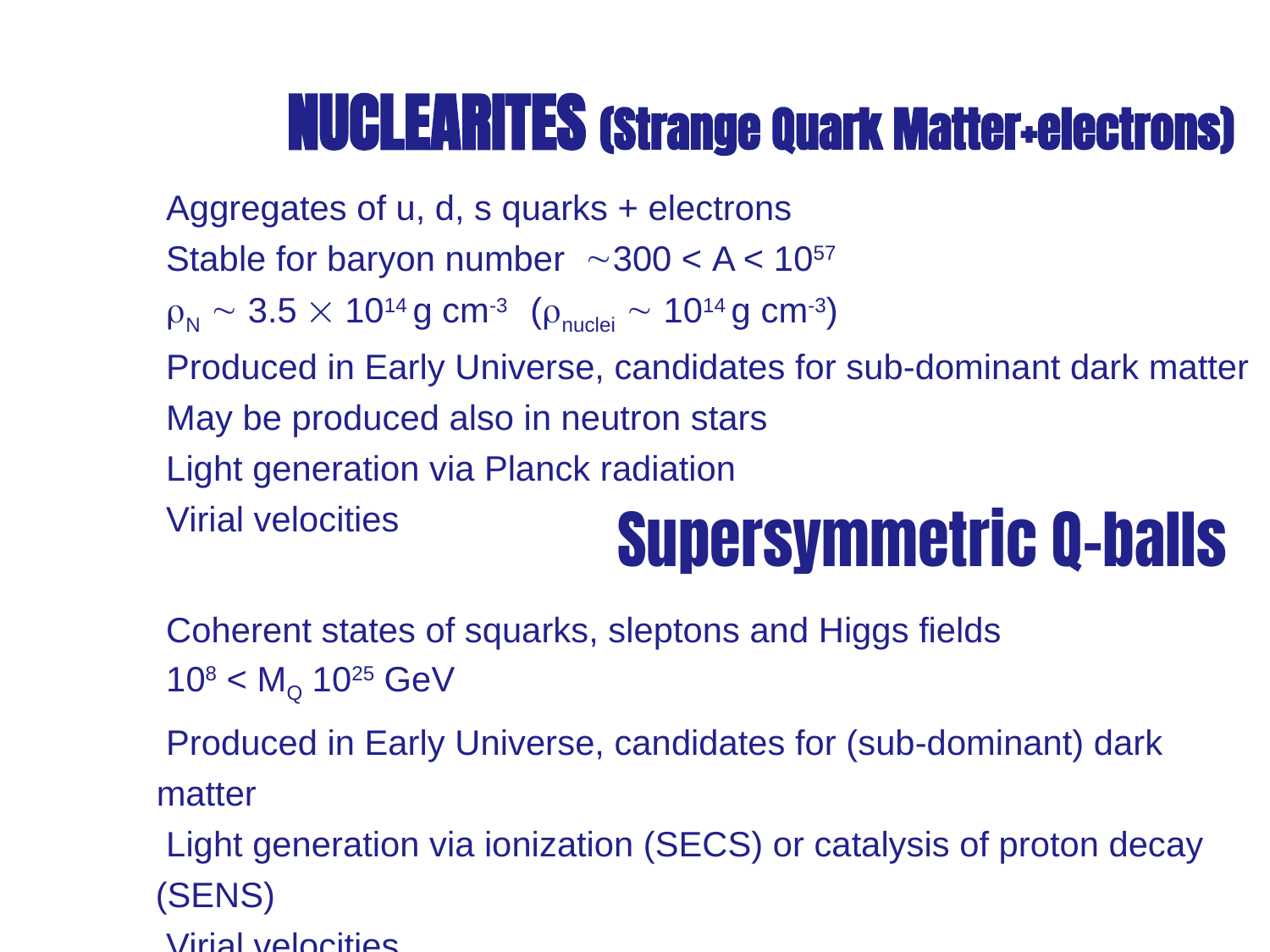

# NUCLEARITES (Strange Quark Matter+electrons)

 Aggregates of u, d, s quarks + electrons
 Stable for baryon number  ∼300 < A < 1057
 ρN ∼ 3.5 × 1014 g cm-3    (ρnuclei ∼ 1014 g cm-3)
 Produced in Early Universe, candidates for sub-dominant dark matter
 May be produced also in neutron stars
 Light generation via Planck radiation
 Virial velocities
Supersymmetric Q-balls

 Coherent states of squarks, sleptons and Higgs fields
 108 < MQ 1025 GeV
 Produced in Early Universe, candidates for (sub-dominant) dark matter
 Light generation via ionization (SECS) or catalysis of proton decay
   (SENS)
 Virial velocities